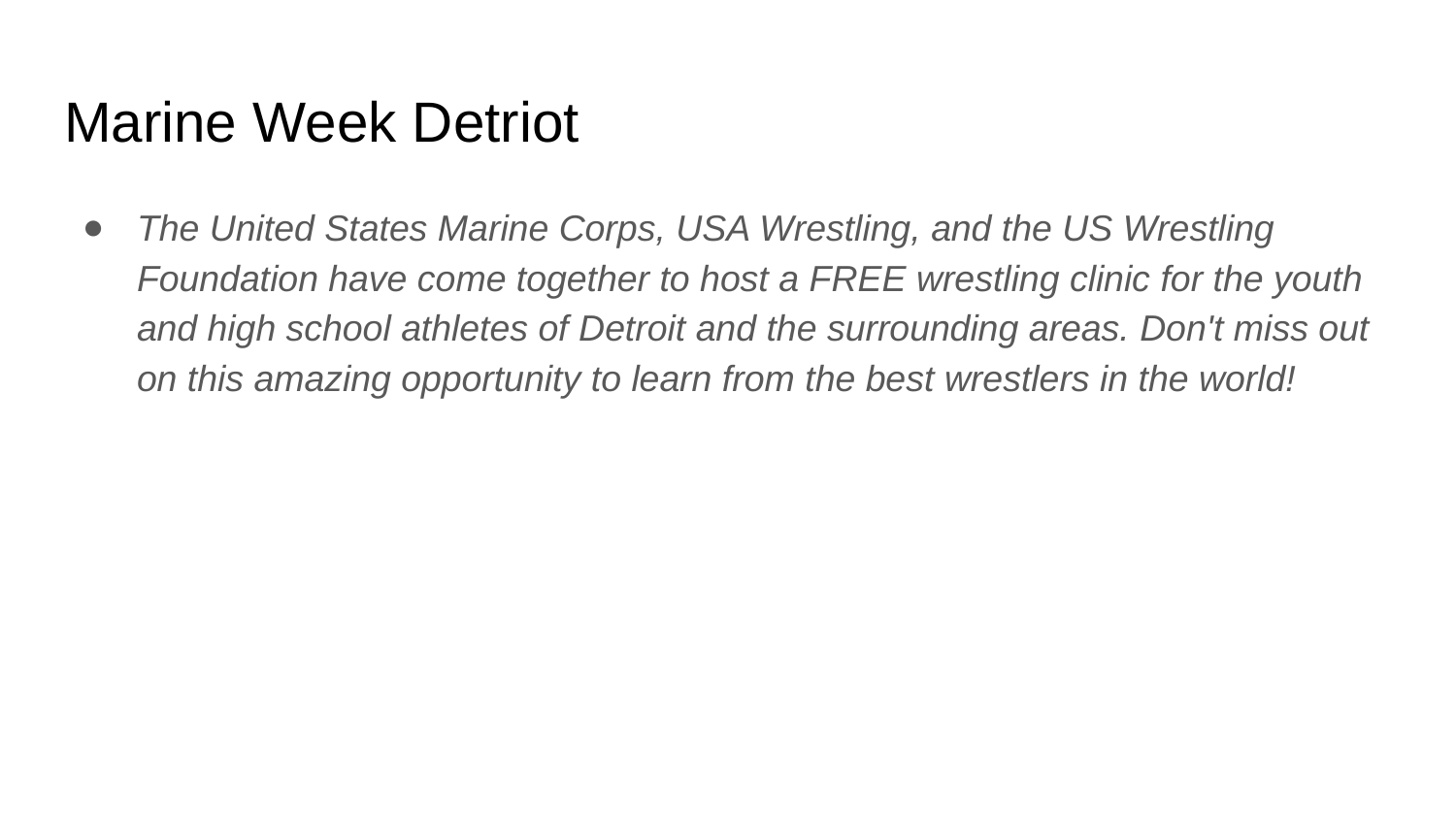

# Marine Week Detriot
The United States Marine Corps, USA Wrestling, and the US Wrestling Foundation have come together to host a FREE wrestling clinic for the youth and high school athletes of Detroit and the surrounding areas. Don't miss out on this amazing opportunity to learn from the best wrestlers in the world!